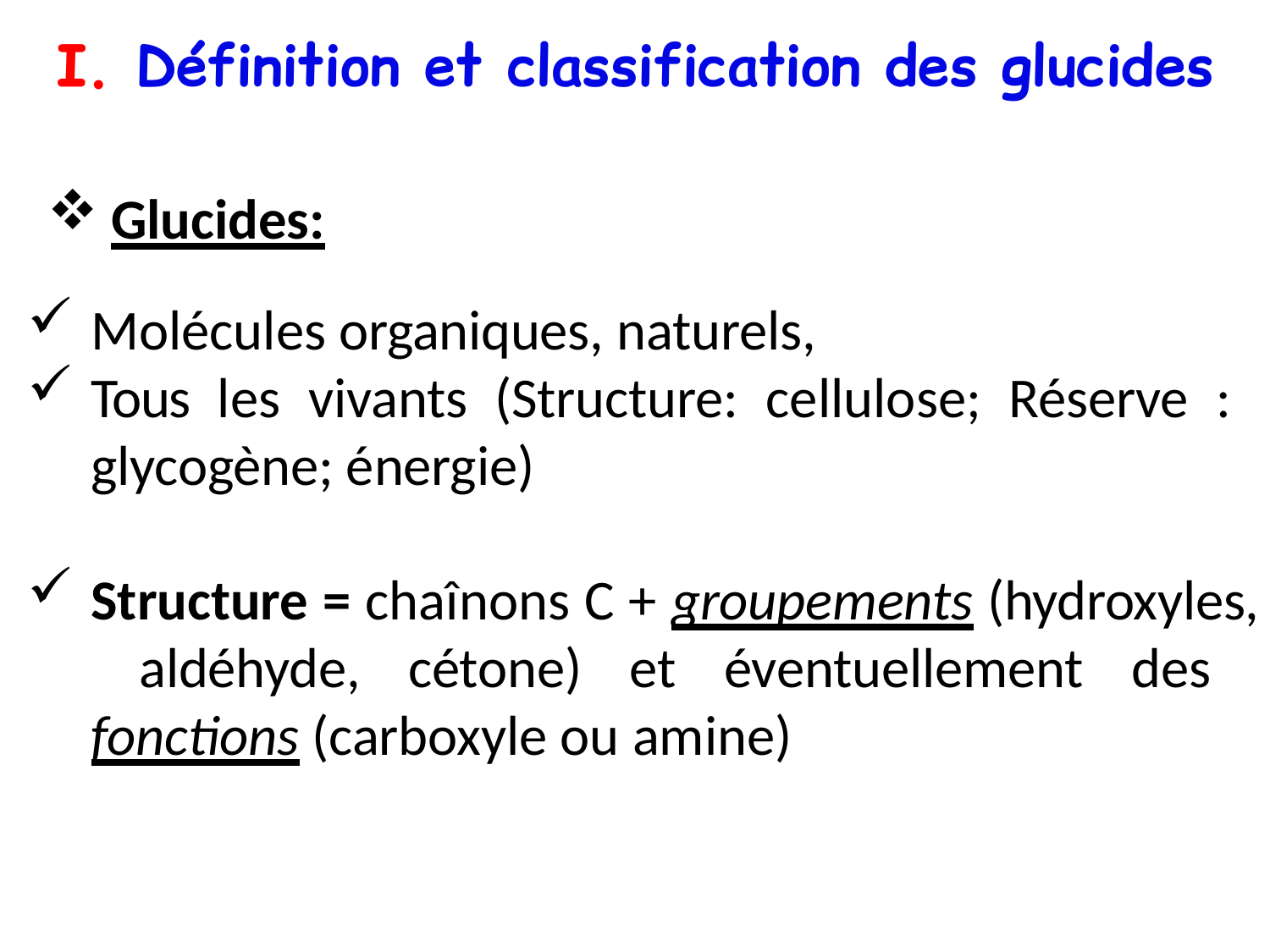

I. Définition et classification des glucides

Glucides:
Molécules organiques, naturels,
Tous les vivants (Structure: cellulose; Réserve :  glycogène; énergie)

Structure = chaînons C + groupements (hydroxyles,  aldéhyde, cétone) et éventuellement des  fonctions (carboxyle ou amine)